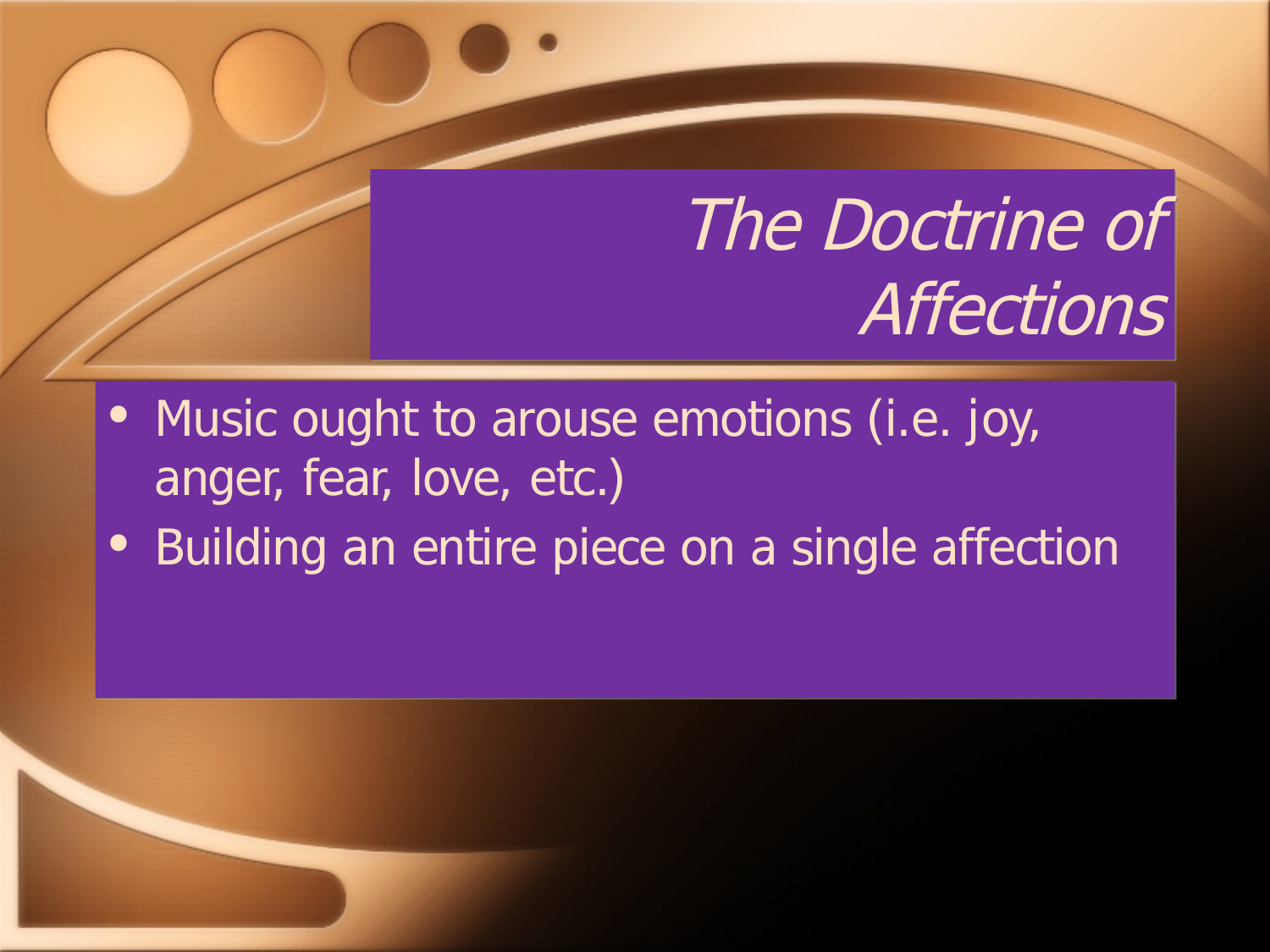

# The Doctrine of Affections
Music ought to arouse emotions (i.e. joy, anger, fear, love, etc.)
Building an entire piece on a single affection